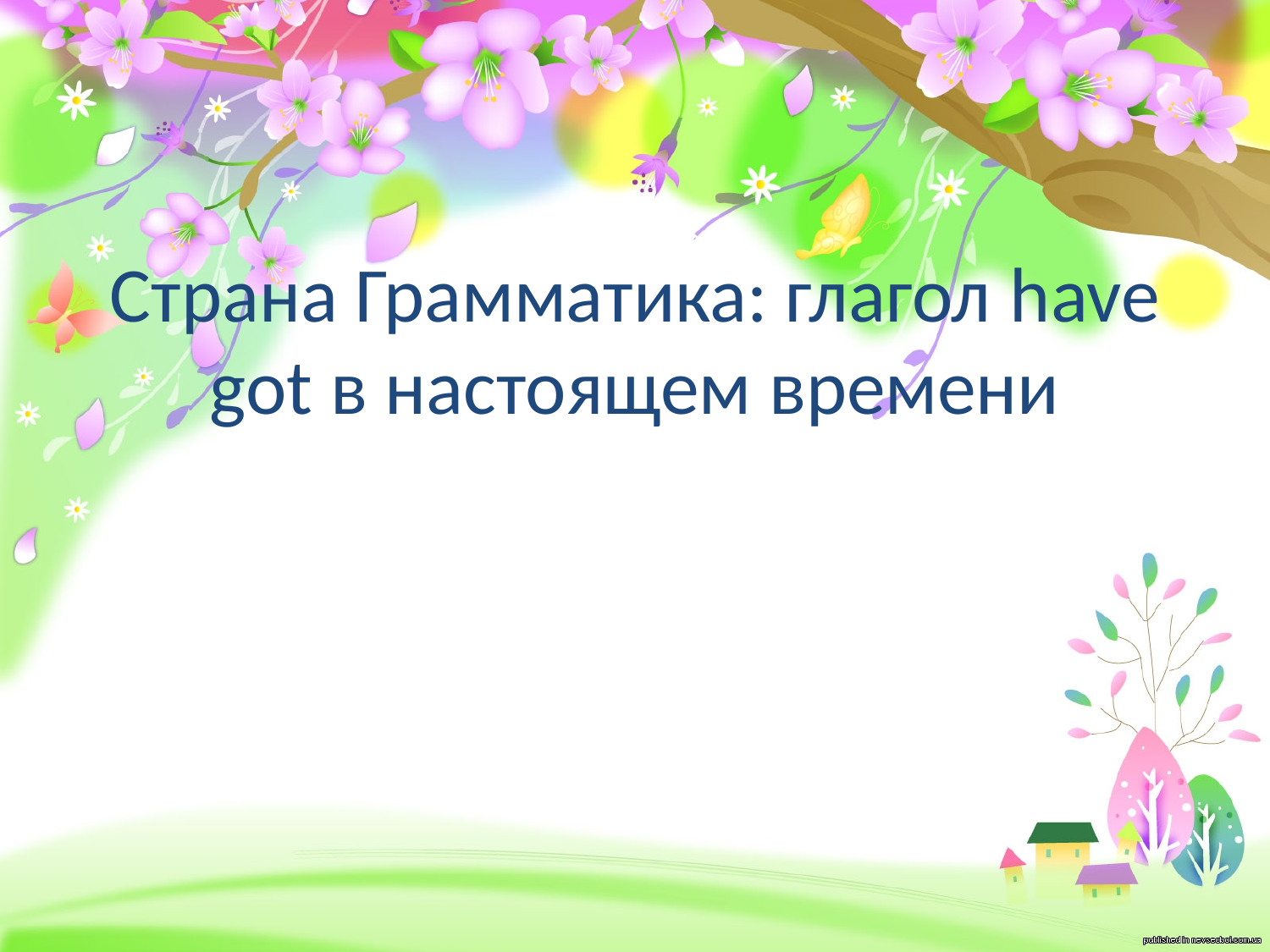

# Страна Грамматика: глагол have got в настоящем времени